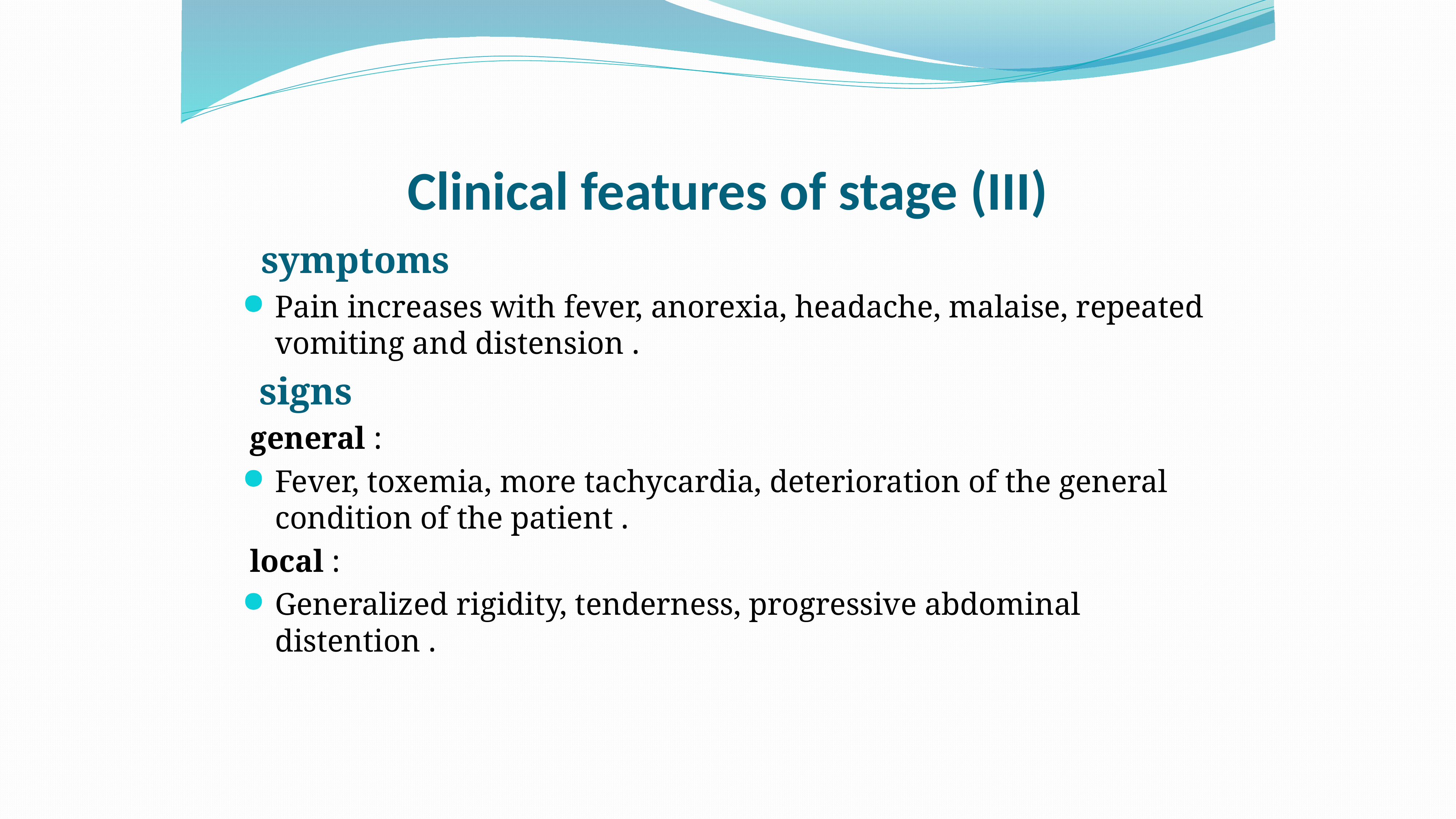

# Clinical features of stage (III)
  symptoms
Pain increases with fever, anorexia, headache, malaise, repeated vomiting and distension .
  signs
 general :
Fever, toxemia, more tachycardia, deterioration of the general condition of the patient .
 local :
Generalized rigidity, tenderness, progressive abdominal distention .